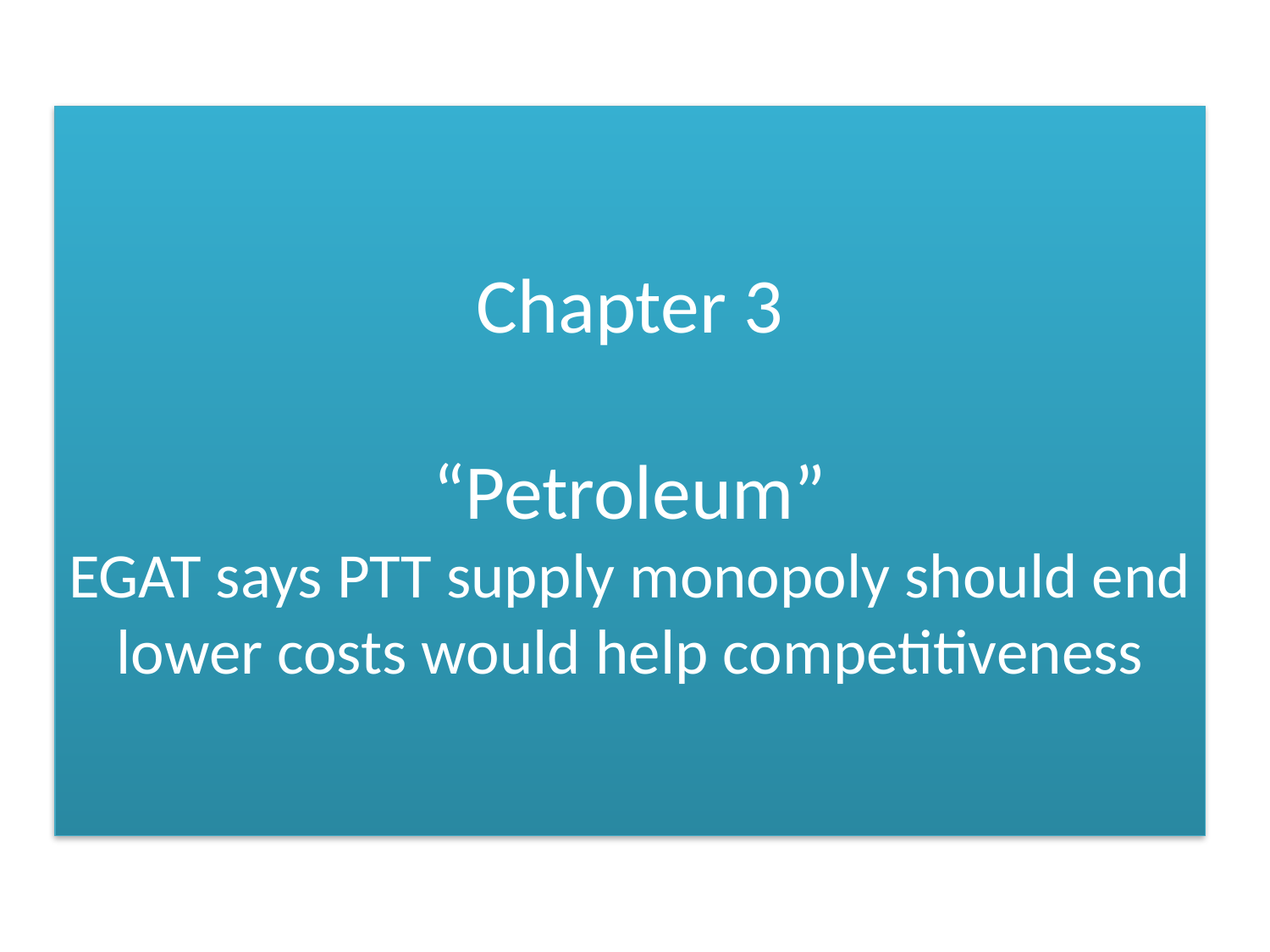

# Chapter 3 “Petroleum” EGAT says PTT supply monopoly should end lower costs would help competitiveness